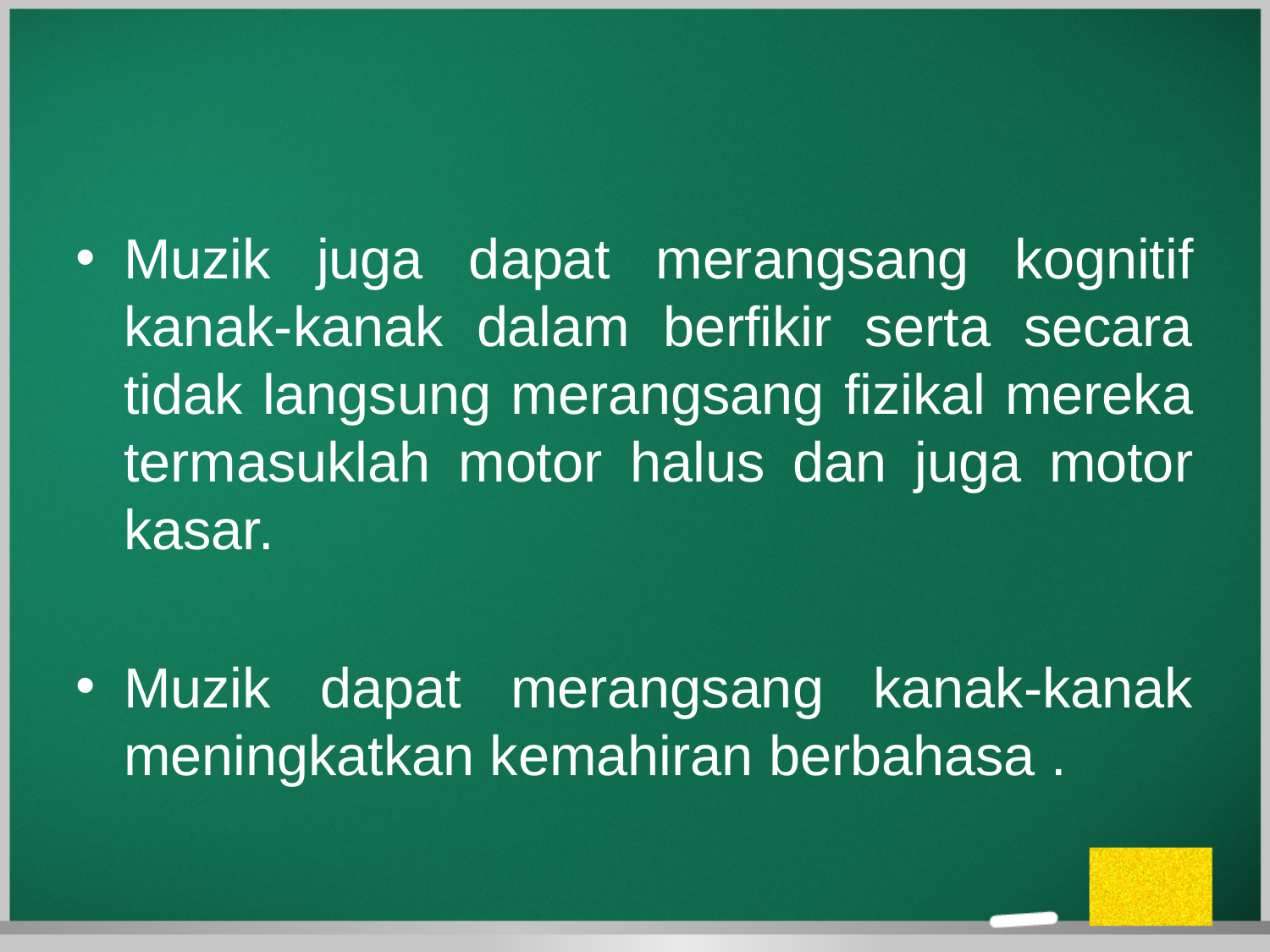

#
Muzik juga dapat merangsang kognitif kanak-kanak dalam berfikir serta secara tidak langsung merangsang fizikal mereka termasuklah motor halus dan juga motor kasar.

Muzik dapat merangsang kanak-kanak meningkatkan kemahiran berbahasa .